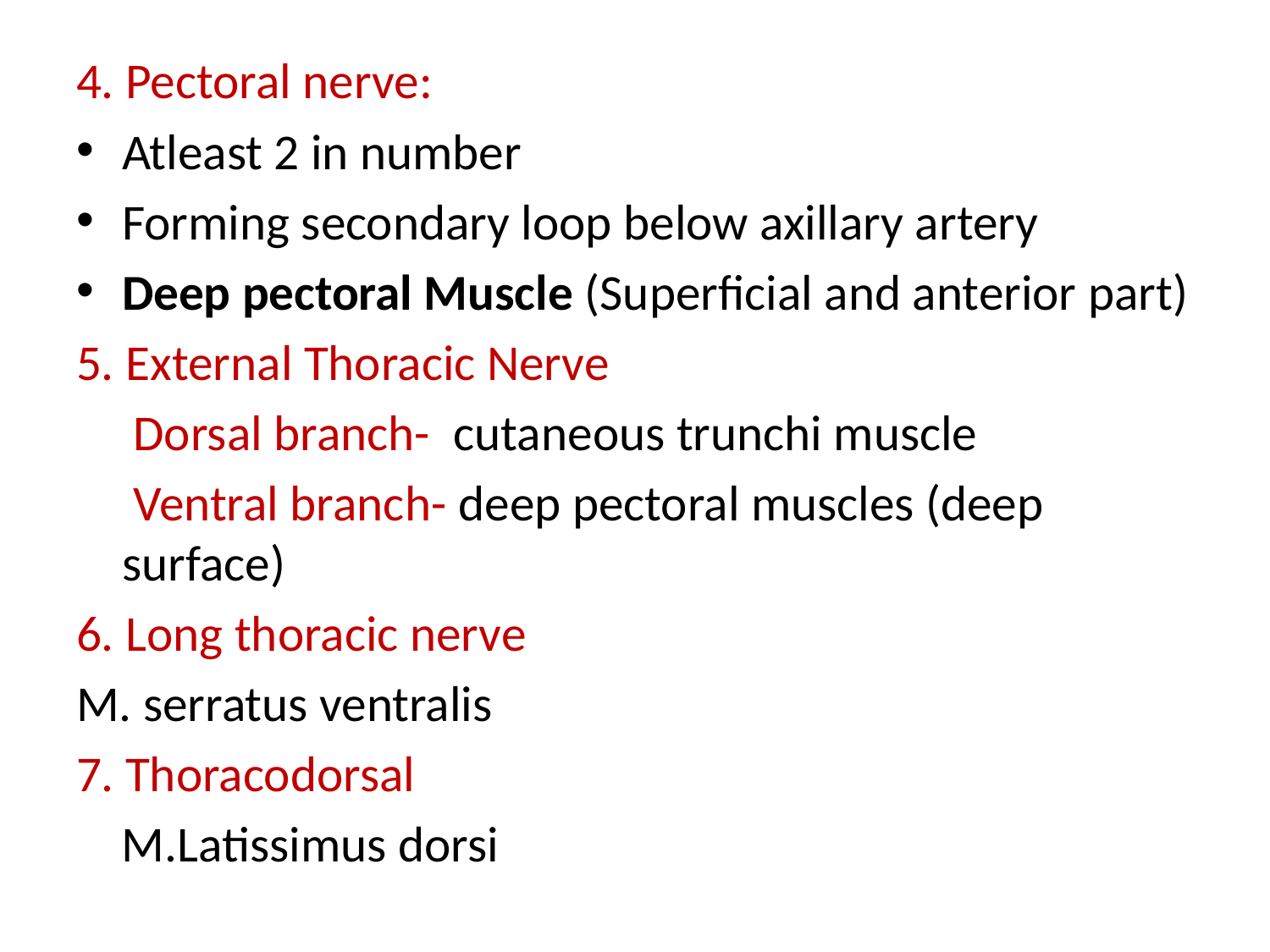

4. Pectoral nerve:
Atleast 2 in number
Forming secondary loop below axillary artery
Deep pectoral Muscle (Superficial and anterior part)
5. External Thoracic Nerve
     Dorsal branch-  cutaneous trunchi muscle
     Ventral branch- deep pectoral muscles (deep surface)
6. Long thoracic nerve
M. serratus ventralis
7. Thoracodorsal
    M.Latissimus dorsi